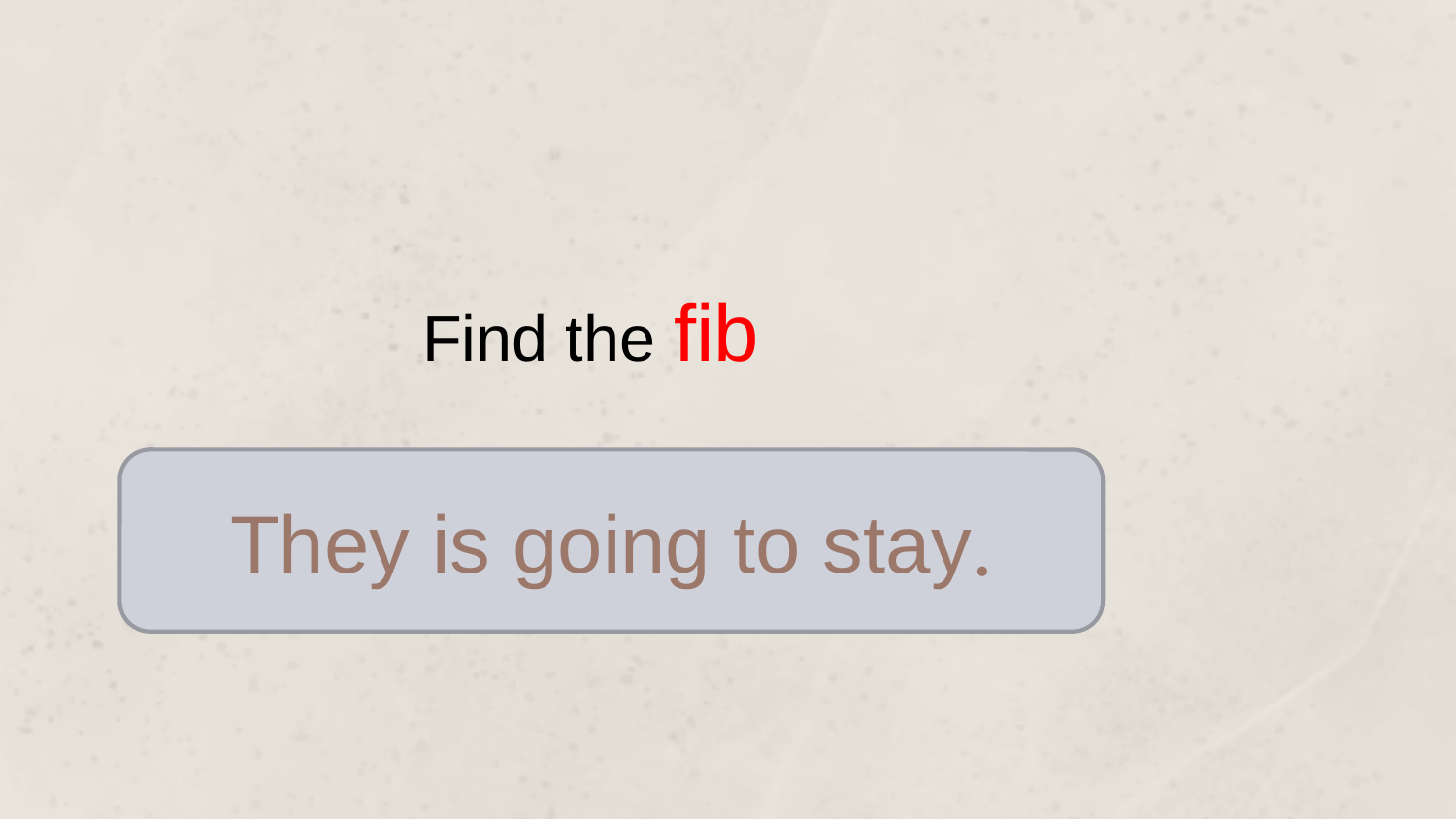

Find the fib
They is going to stay.